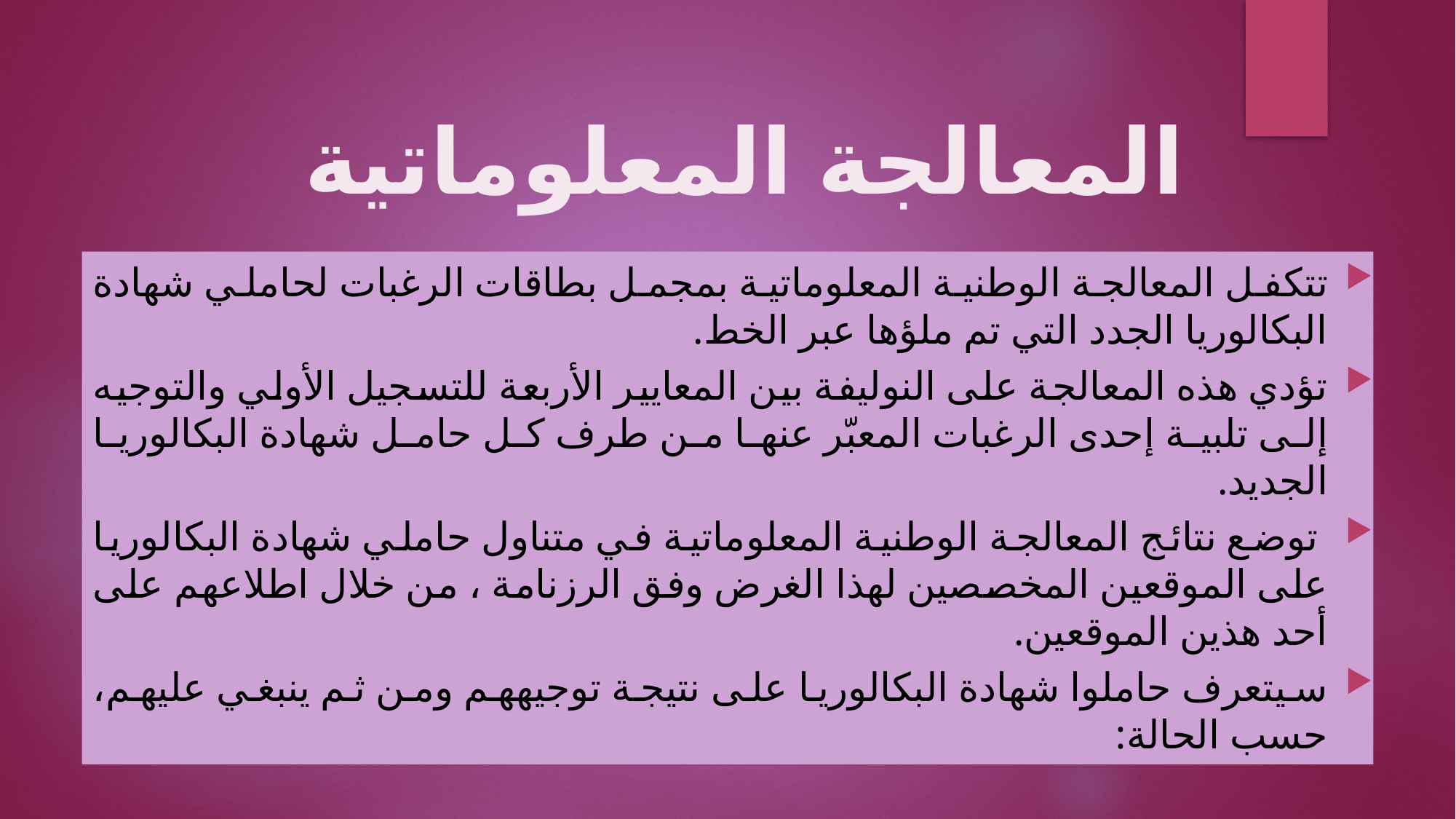

# المعالجة المعلوماتية
تتكفل المعالجة الوطنية المعلوماتية بمجمل بطاقات الرغبات لحاملي شهادة البكالوريا الجدد التي تم ملؤها عبر الخط.
تؤدي هذه المعالجة على النوليفة بين المعايير الأربعة للتسجيل الأولي والتوجيه إلى تلبية إحدى الرغبات المعبّر عنها من طرف كل حامل شهادة البكالوريا الجديد.
 توضع نتائج المعالجة الوطنية المعلوماتية في متناول حاملي شهادة البكالوريا على الموقعين المخصصين لهذا الغرض وفق الرزنامة ، من خلال اطلاعهم على أحد هذين الموقعين.
سيتعرف حاملوا شهادة البكالوريا على نتيجة توجيههم ومن ثم ينبغي عليهم، حسب الحالة: